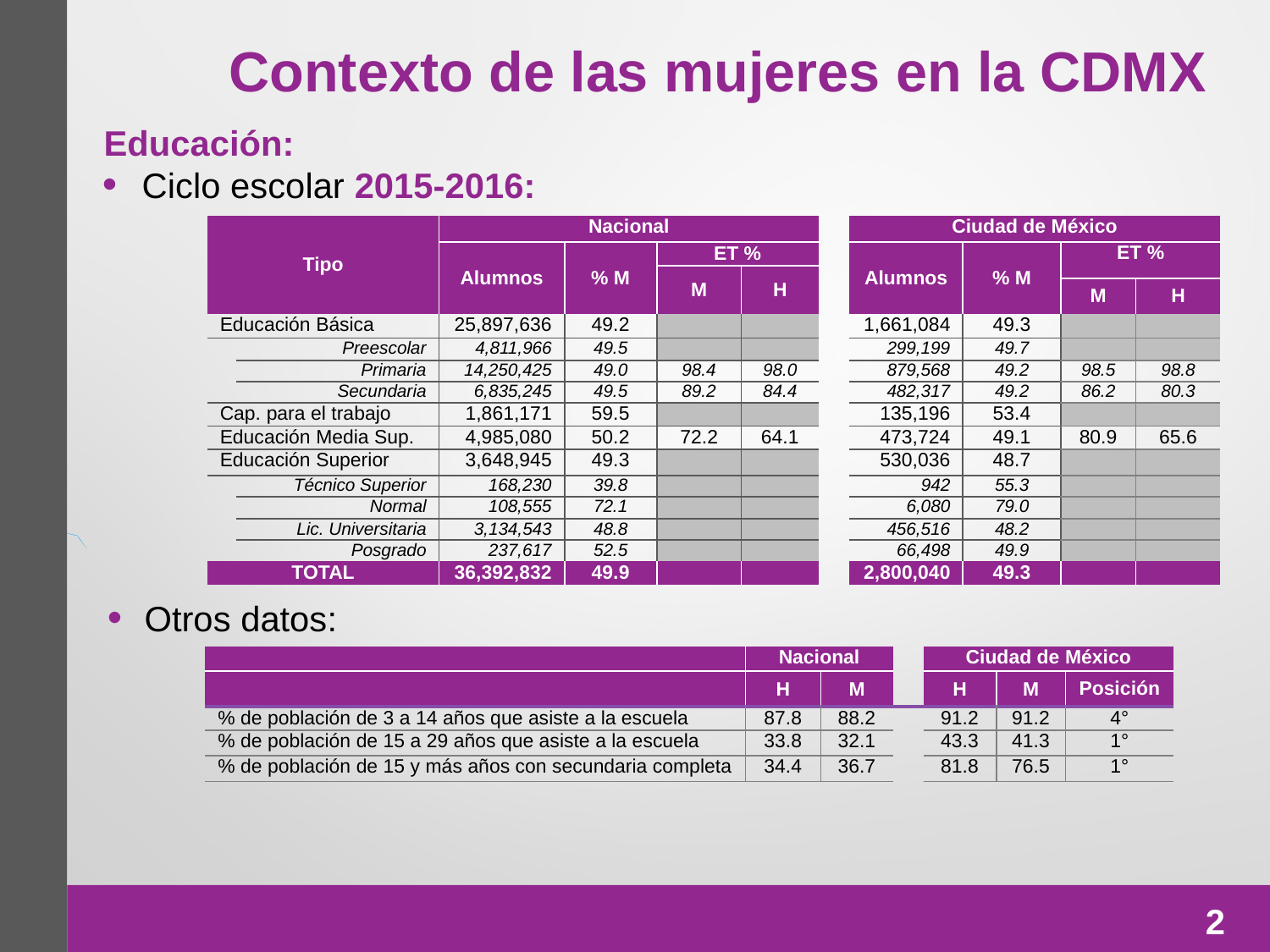

Contexto de las mujeres en la CDMX
Educación:
Ciclo escolar 2015-2016:
| Tipo |  | Nacional |  |  |  |  | Ciudad de México |  |  |  |
| --- | --- | --- | --- | --- | --- | --- | --- | --- | --- | --- |
|  |  | Alumnos | % M | ET % |  |  | Alumnos | % M | ET % |  |
|  |  |  |  | M | H |  |  |  |  |  |
|  |  |  |  |  |  |  |  |  | M | H |
| Educación Básica |  | 25,897,636 | 49.2 |  |  |  | 1,661,084 | 49.3 |  |  |
|  | Preescolar | 4,811,966 | 49.5 |  |  |  | 299,199 | 49.7 |  |  |
|  | Primaria | 14,250,425 | 49.0 | 98.4 | 98.0 |  | 879,568 | 49.2 | 98.5 | 98.8 |
|  | Secundaria | 6,835,245 | 49.5 | 89.2 | 84.4 |  | 482,317 | 49.2 | 86.2 | 80.3 |
| Cap. para el trabajo |  | 1,861,171 | 59.5 |  |  |  | 135,196 | 53.4 |  |  |
| Educación Media Sup. |  | 4,985,080 | 50.2 | 72.2 | 64.1 |  | 473,724 | 49.1 | 80.9 | 65.6 |
| Educación Superior |  | 3,648,945 | 49.3 |  |  |  | 530,036 | 48.7 |  |  |
|  | Técnico Superior | 168,230 | 39.8 |  |  |  | 942 | 55.3 |  |  |
|  | Normal | 108,555 | 72.1 |  |  |  | 6,080 | 79.0 |  |  |
|  | Lic. Universitaria | 3,134,543 | 48.8 |  |  |  | 456,516 | 48.2 |  |  |
|  | Posgrado | 237,617 | 52.5 |  |  |  | 66,498 | 49.9 |  |  |
| TOTAL |  | 36,392,832 | 49.9 |  |  |  | 2,800,040 | 49.3 |  |  |

Otros datos:
|  | Nacional |  |  | Ciudad de México |  |  |
| --- | --- | --- | --- | --- | --- | --- |
|  | H | M |  | H | M | Posición |
| % de población de 3 a 14 años que asiste a la escuela | 87.8 | 88.2 |  | 91.2 | 91.2 | 4° |
| % de población de 15 a 29 años que asiste a la escuela | 33.8 | 32.1 |  | 43.3 | 41.3 | 1° |
| % de población de 15 y más años con secundaria completa | 34.4 | 36.7 |  | 81.8 | 76.5 | 1° |

2